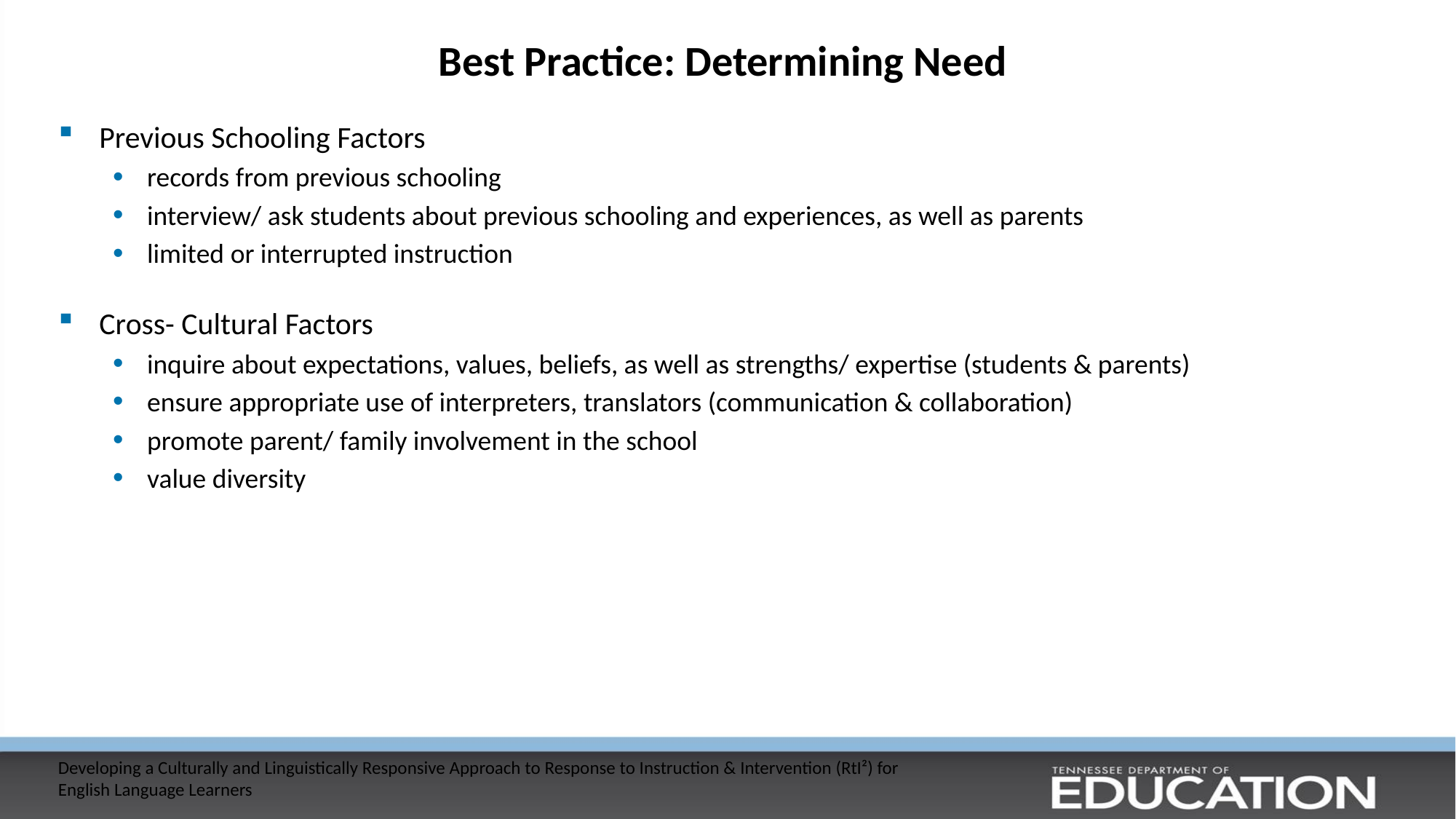

# Best Practice: Determining Need

Previous Schooling Factors
records from previous schooling
interview/ ask students about previous schooling and experiences, as well as parents
limited or interrupted instruction

Cross- Cultural Factors
inquire about expectations, values, beliefs, as well as strengths/ expertise (students & parents)
ensure appropriate use of interpreters, translators (communication & collaboration)
promote parent/ family involvement in the school
value diversity

Developing a Culturally and Linguistically Responsive Approach to Response to Instruction & Intervention (RtI²) for English Language Learners